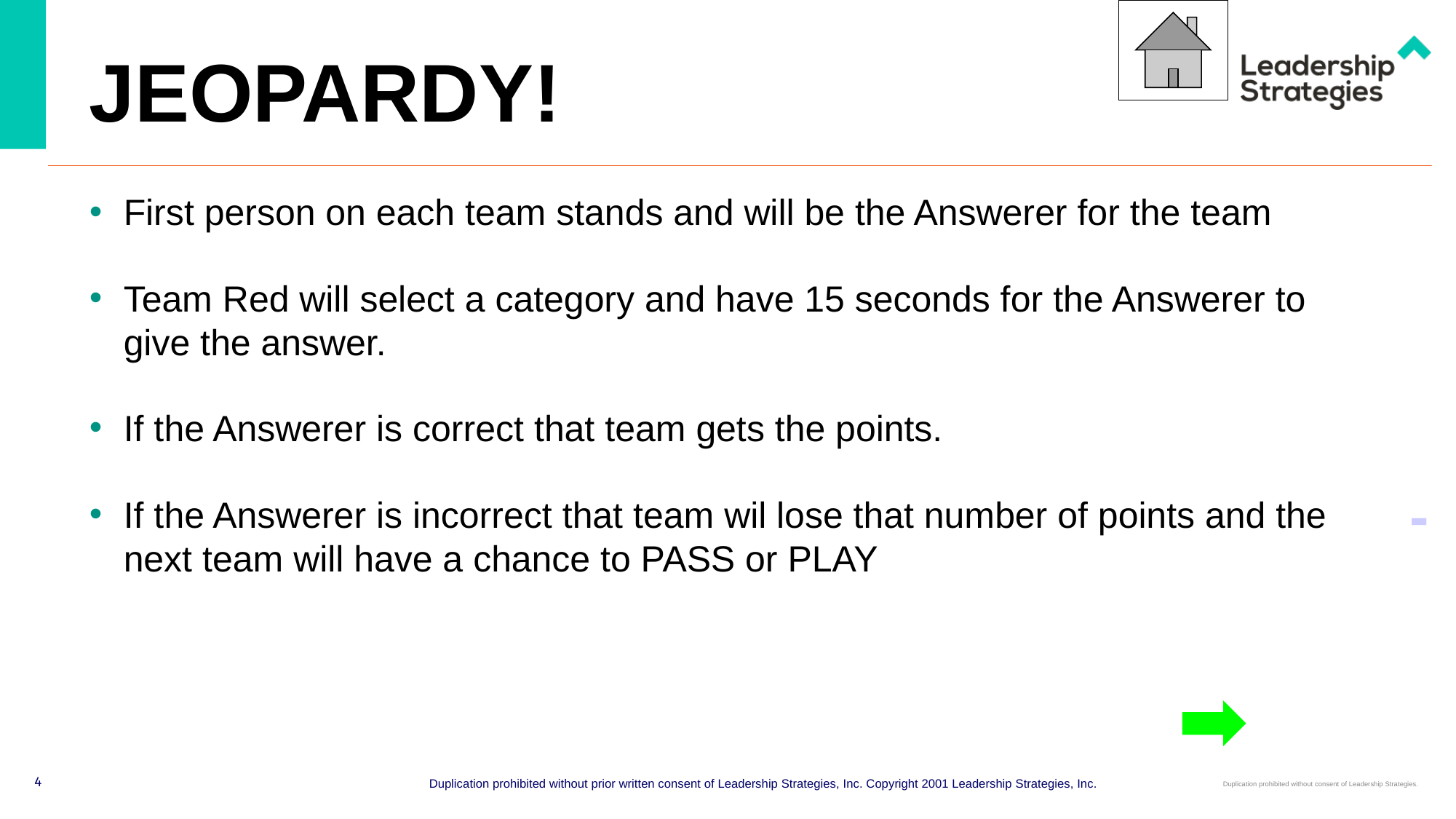

# JEOPARDY!
First person on each team stands and will be the Answerer for the team
Team Red will select a category and have 15 seconds for the Answerer to give the answer.
If the Answerer is correct that team gets the points.
If the Answerer is incorrect that team wil lose that number of points and the next team will have a chance to PASS or PLAY
-

4
Duplication prohibited without prior written consent of Leadership Strategies, Inc. Copyright 2001 Leadership Strategies, Inc.